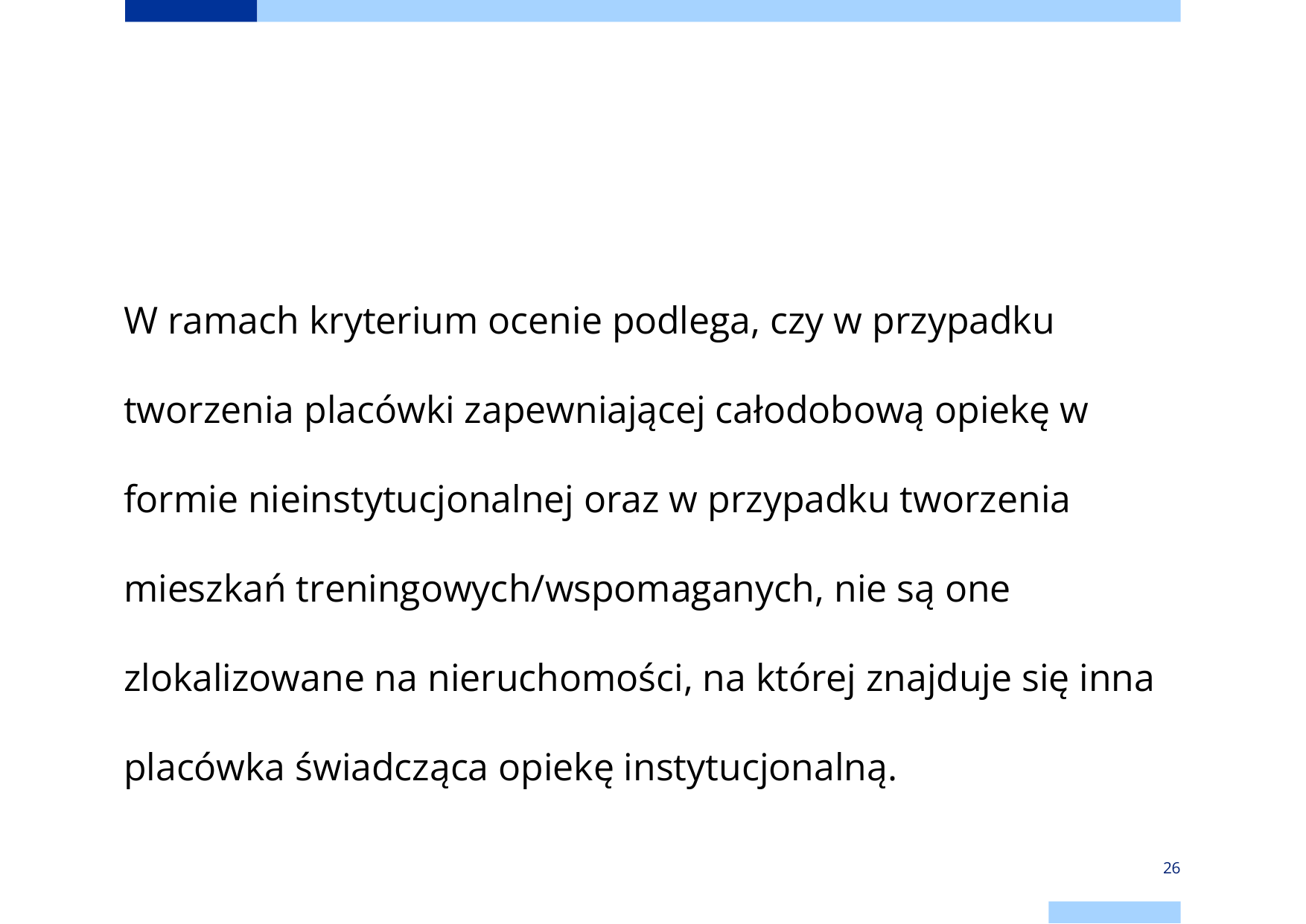

# Lokalizacja infrastruktury usług społecznych poza placówkami świadczącymi opiekę instytucjonalną (jeśli dotyczy)

W ramach kryterium ocenie podlega, czy w przypadku tworzenia placówki zapewniającej całodobową opiekę w formie nieinstytucjonalnej oraz w przypadku tworzenia mieszkań treningowych/wspomaganych, nie są one zlokalizowane na nieruchomości, na której znajduje się inna placówka świadcząca opiekę instytucjonalną.

26